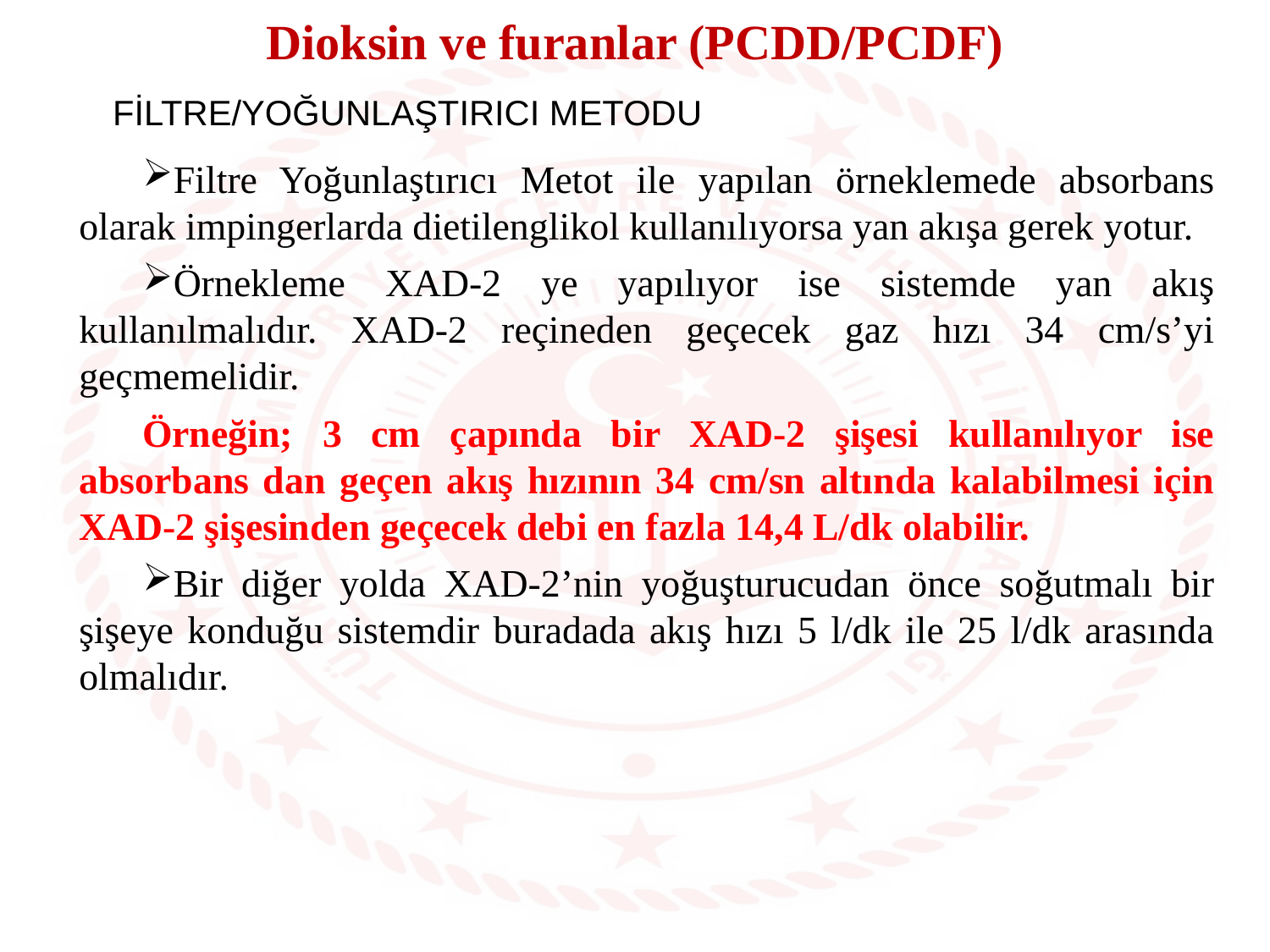

Dioksin ve furanlar (PCDD/PCDF)
FİLTRE/YOĞUNLAŞTIRICI METODU
Filtre Yoğunlaştırıcı Metot ile yapılan örneklemede absorbans olarak impingerlarda dietilenglikol kullanılıyorsa yan akışa gerek yotur.
Örnekleme XAD-2 ye yapılıyor ise sistemde yan akış kullanılmalıdır. XAD-2 reçineden geçecek gaz hızı 34 cm/s’yi geçmemelidir.
Örneğin; 3 cm çapında bir XAD-2 şişesi kullanılıyor ise absorbans dan geçen akış hızının 34 cm/sn altında kalabilmesi için XAD-2 şişesinden geçecek debi en fazla 14,4 L/dk olabilir.
Bir diğer yolda XAD-2’nin yoğuşturucudan önce soğutmalı bir şişeye konduğu sistemdir buradada akış hızı 5 l/dk ile 25 l/dk arasında olmalıdır.